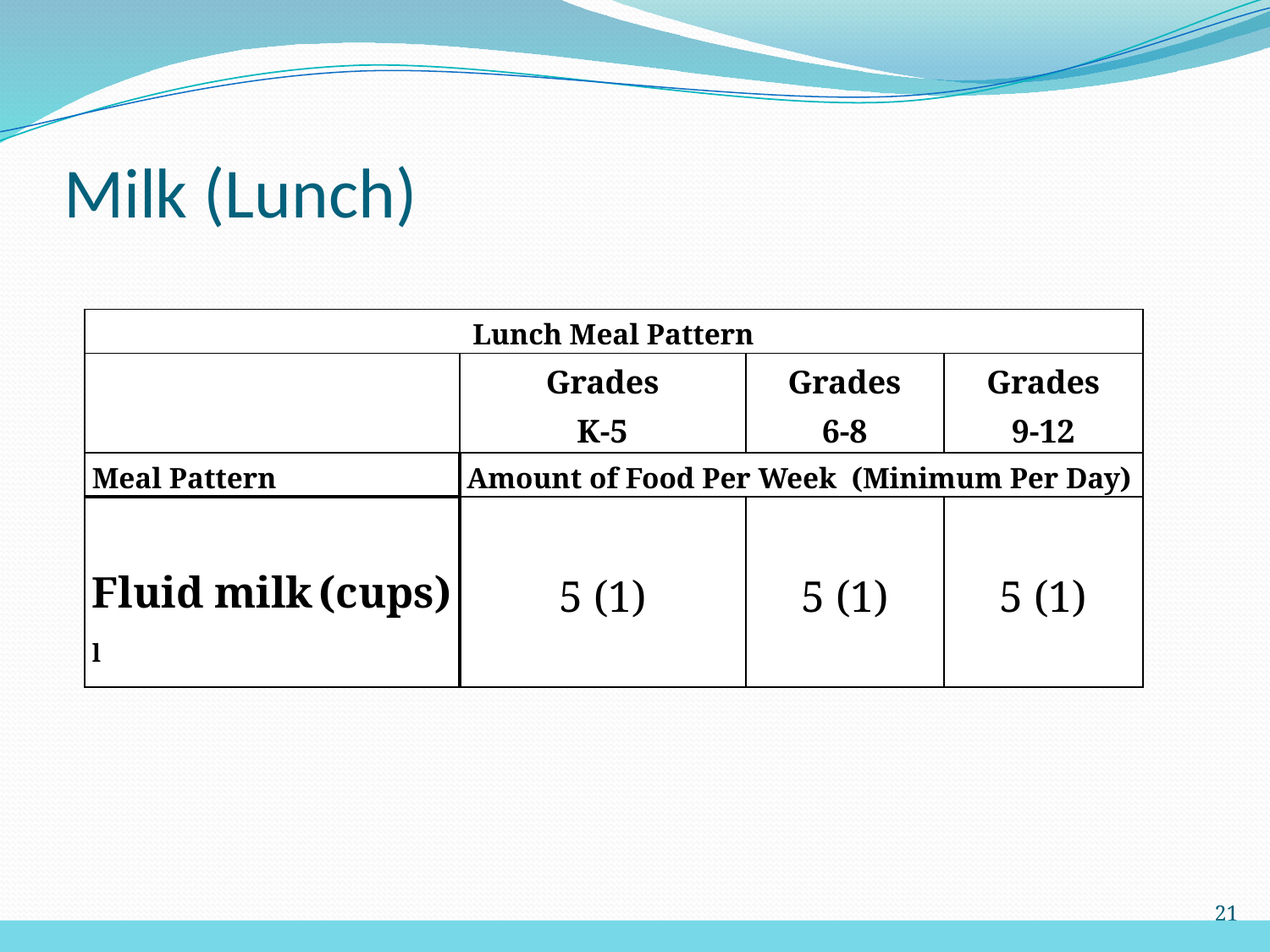

# Milk (Lunch)
| Lunch Meal Pattern |  |  |  |
| --- | --- | --- | --- |
|  | Grades K-5 | Grades 6-8 | Grades 9-12 |
| Meal Pattern | Amount of Food Per Week (Minimum Per Day) |  |  |
| Fluid milk (cups) l | 5 (1) | 5 (1) | 5 (1) |
21